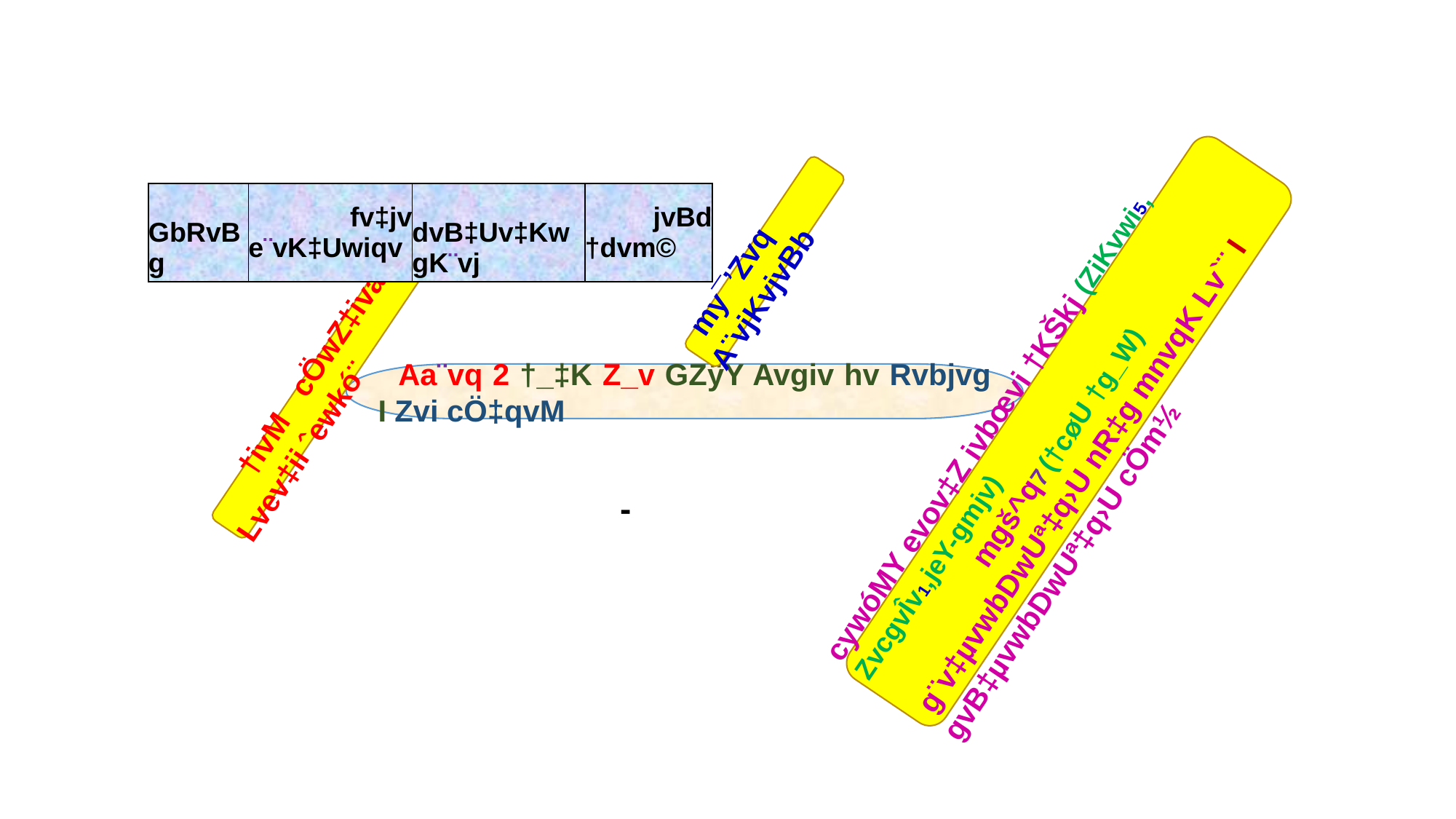

| GbRvBg | fv‡jv e¨vK‡Uwiqv | dvB‡Uv‡KwgK¨vj | jvBd †dvm© |
| --- | --- | --- | --- |

  my¯’Zvq A¨vjKvjvBb

  †ivM cÖwZ‡ivaKvix Lvev‡ii ˆewkó¨

  Aa¨vq 2 †_‡K Z_v GZÿY Avgiv hv Rvbjvg I Zvi cÖ‡qvM

cywóMY evov‡Z ivbœvi †KŠkj (ZiKvwi5, ZvcgvÎv1,jeY-gmjv)
                   mgš^q7 (†cøU †g_W)
 g¨v‡µvwbDwUª‡q›U nR‡g mnvqK Lv`¨ I gvB‡µvwbDwUª‡q›U cÖm½

-